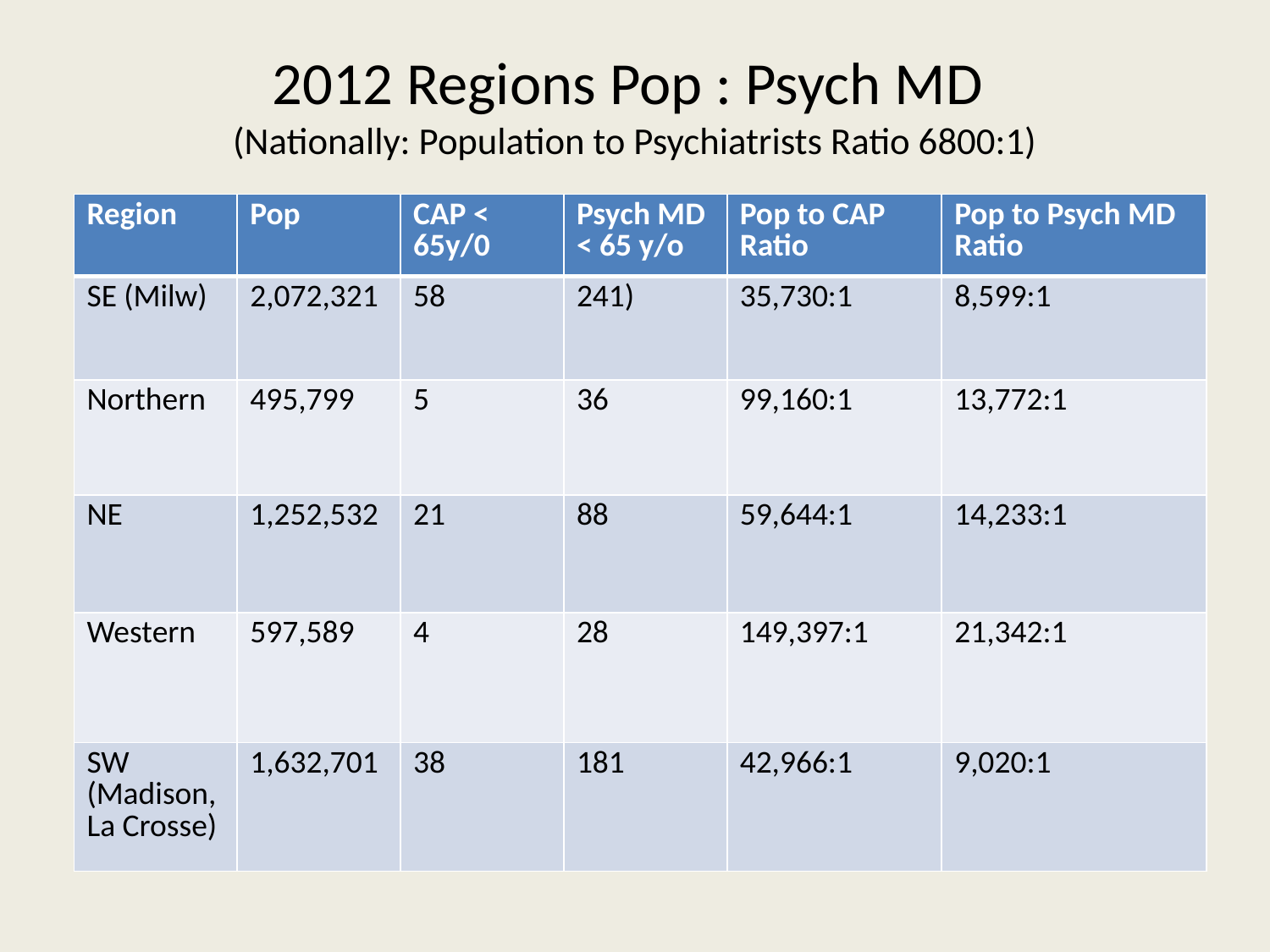

# 2012 Regions Pop : Psych MD (Nationally: Population to Psychiatrists Ratio 6800:1)
| Region | Pop | CAP < 65y/0 | Psych MD < 65 y/o | Pop to CAP Ratio | Pop to Psych MD Ratio |
| --- | --- | --- | --- | --- | --- |
| SE (Milw) | 2,072,321 | 58 | 241) | 35,730:1 | 8,599:1 |
| Northern | 495,799 | 5 | 36 | 99,160:1 | 13,772:1 |
| NE | 1,252,532 | 21 | 88 | 59,644:1 | 14,233:1 |
| Western | 597,589 | 4 | 28 | 149,397:1 | 21,342:1 |
| SW (Madison, La Crosse) | 1,632,701 | 38 | 181 | 42,966:1 | 9,020:1 |